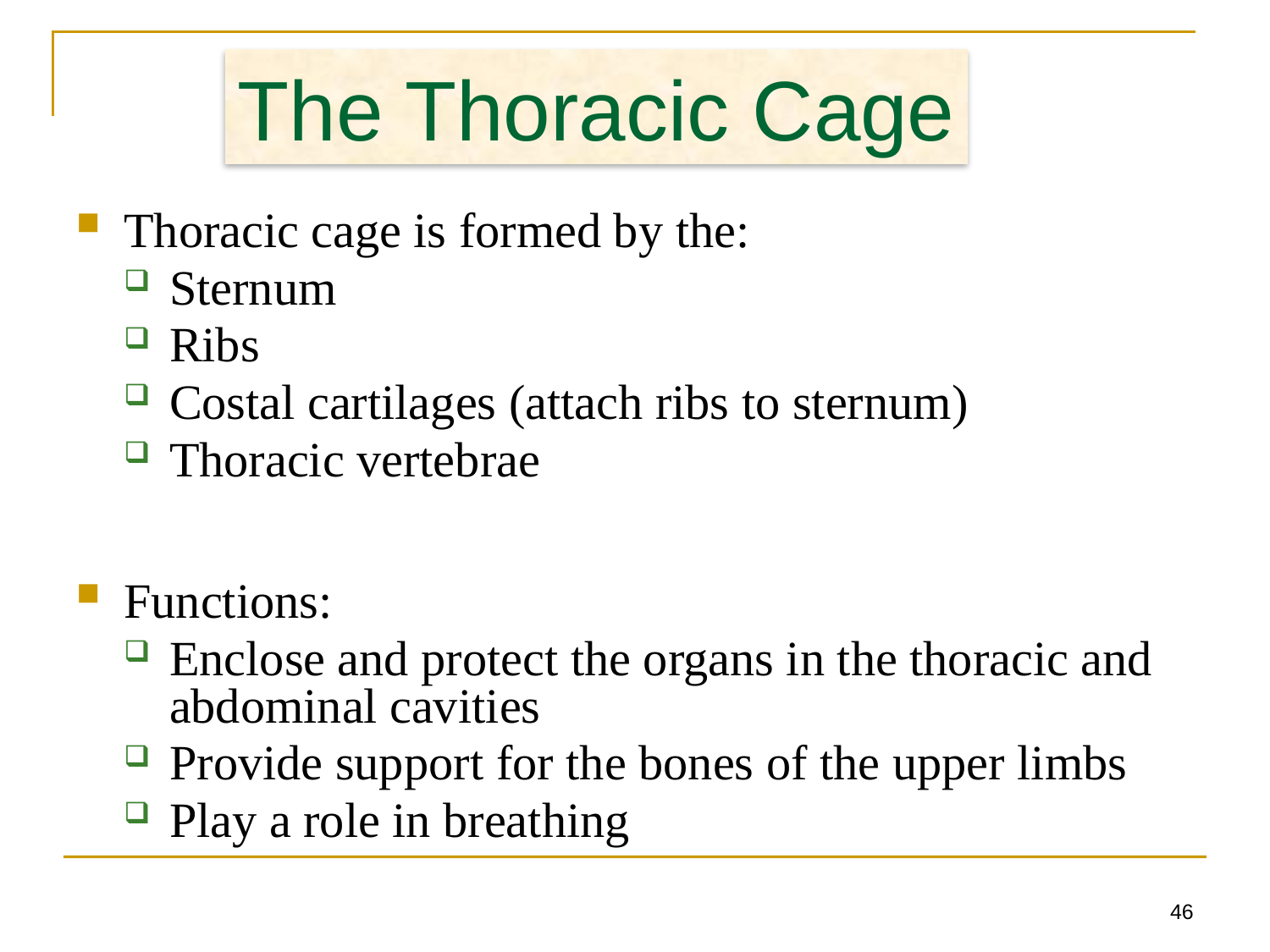

The Thoracic Cage
Thoracic cage is formed by the:
Sternum
Ribs
Costal cartilages (attach ribs to sternum)
Thoracic vertebrae

Functions:
Enclose and protect the organs in the thoracic and abdominal cavities
Provide support for the bones of the upper limbs
Play a role in breathing
46